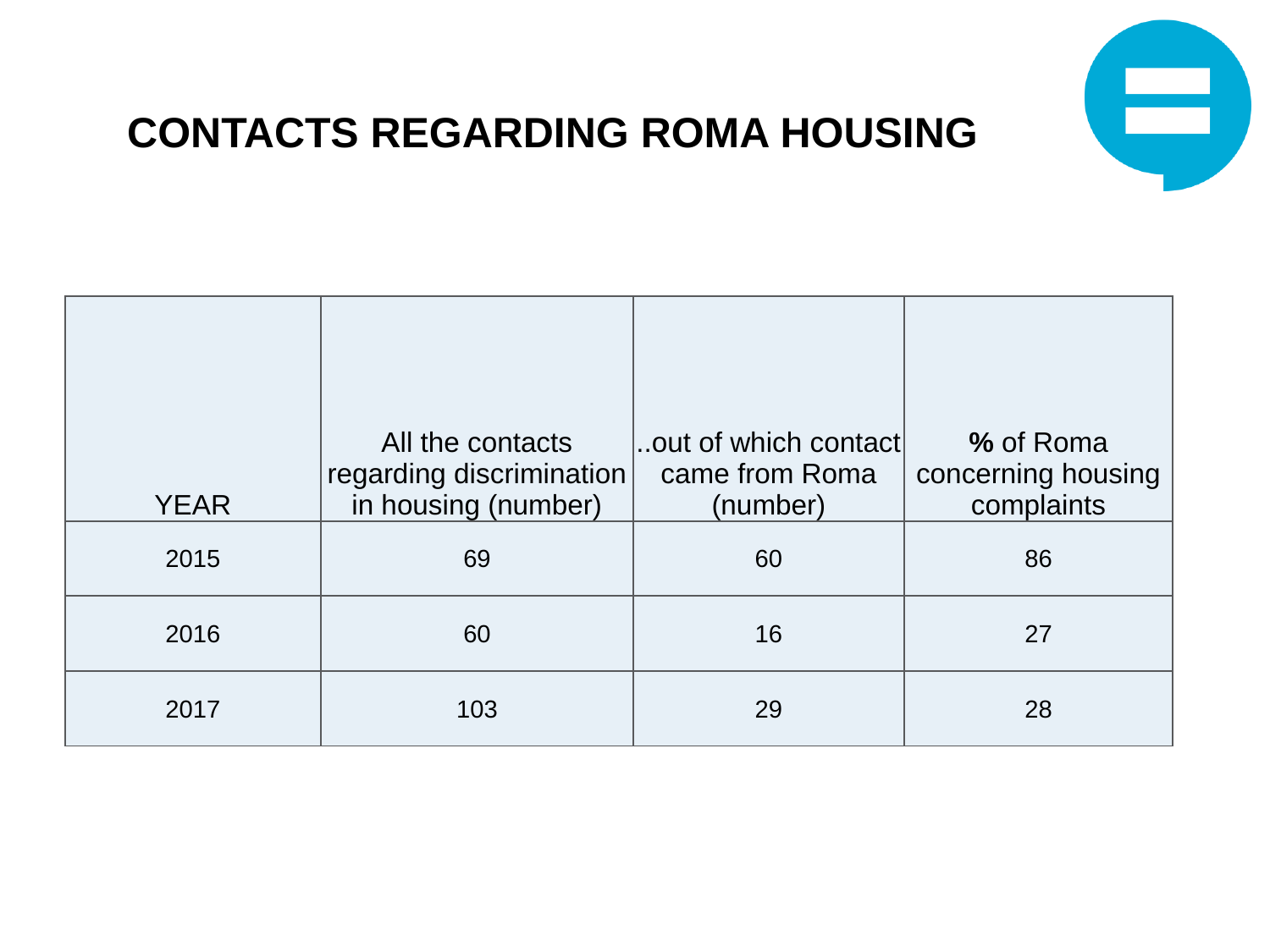

# CONTACTS REGARDING ROMA HOUSING
| YEAR | All the contacts regarding discrimination in housing (number) | ..out of which contact came from Roma (number) | % of Roma concerning housing complaints |
| --- | --- | --- | --- |
| 2015 | 69 | 60 | 86 |
| 2016 | 60 | 16 | 27 |
| 2017 | 103 | 29 | 28 |